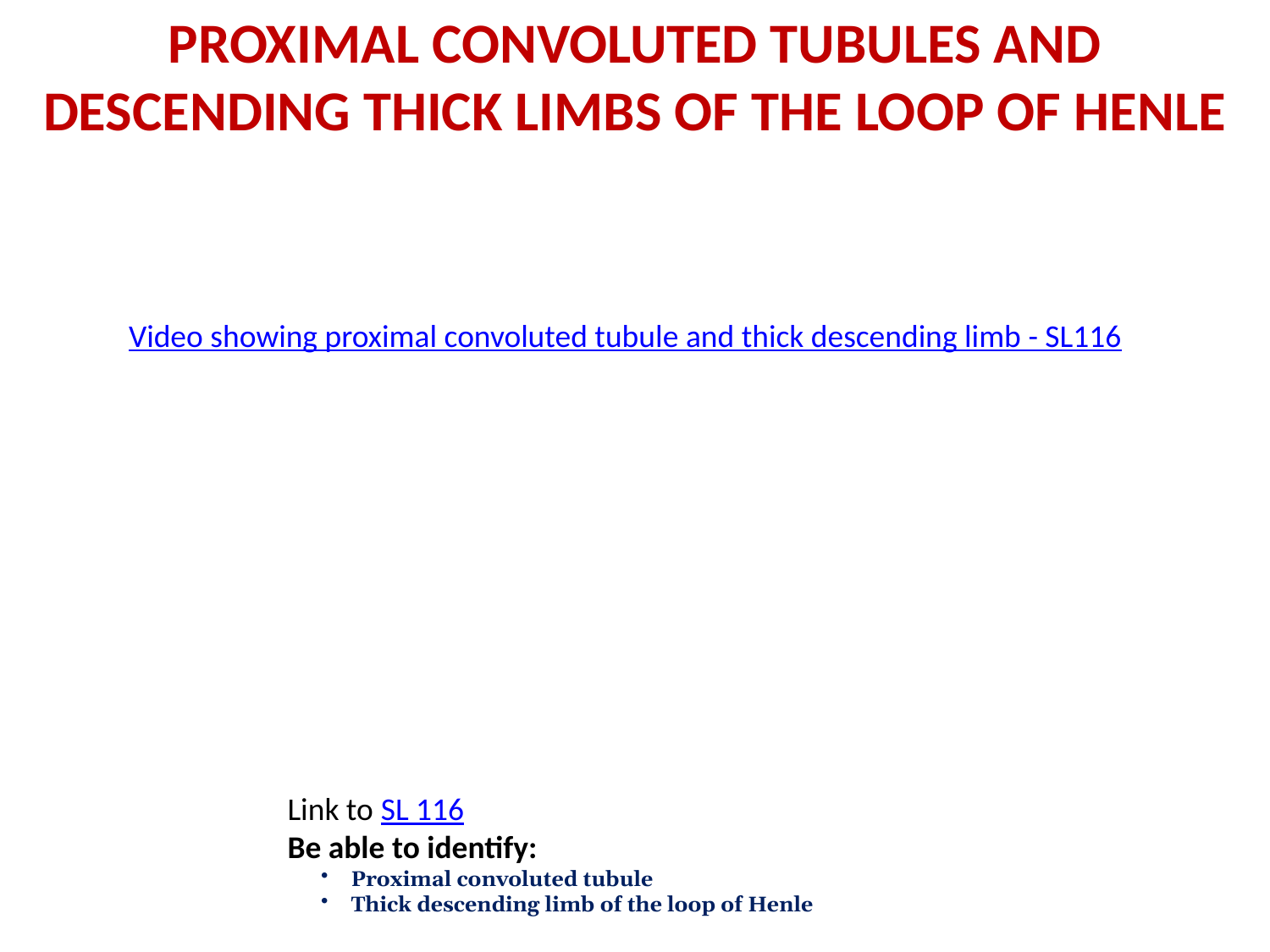

proximal convoluted tubules and descending thick limbs of the loop of Henle
Video showing proximal convoluted tubule and thick descending limb - SL116
Link to SL 116
Be able to identify:
Proximal convoluted tubule
Thick descending limb of the loop of Henle